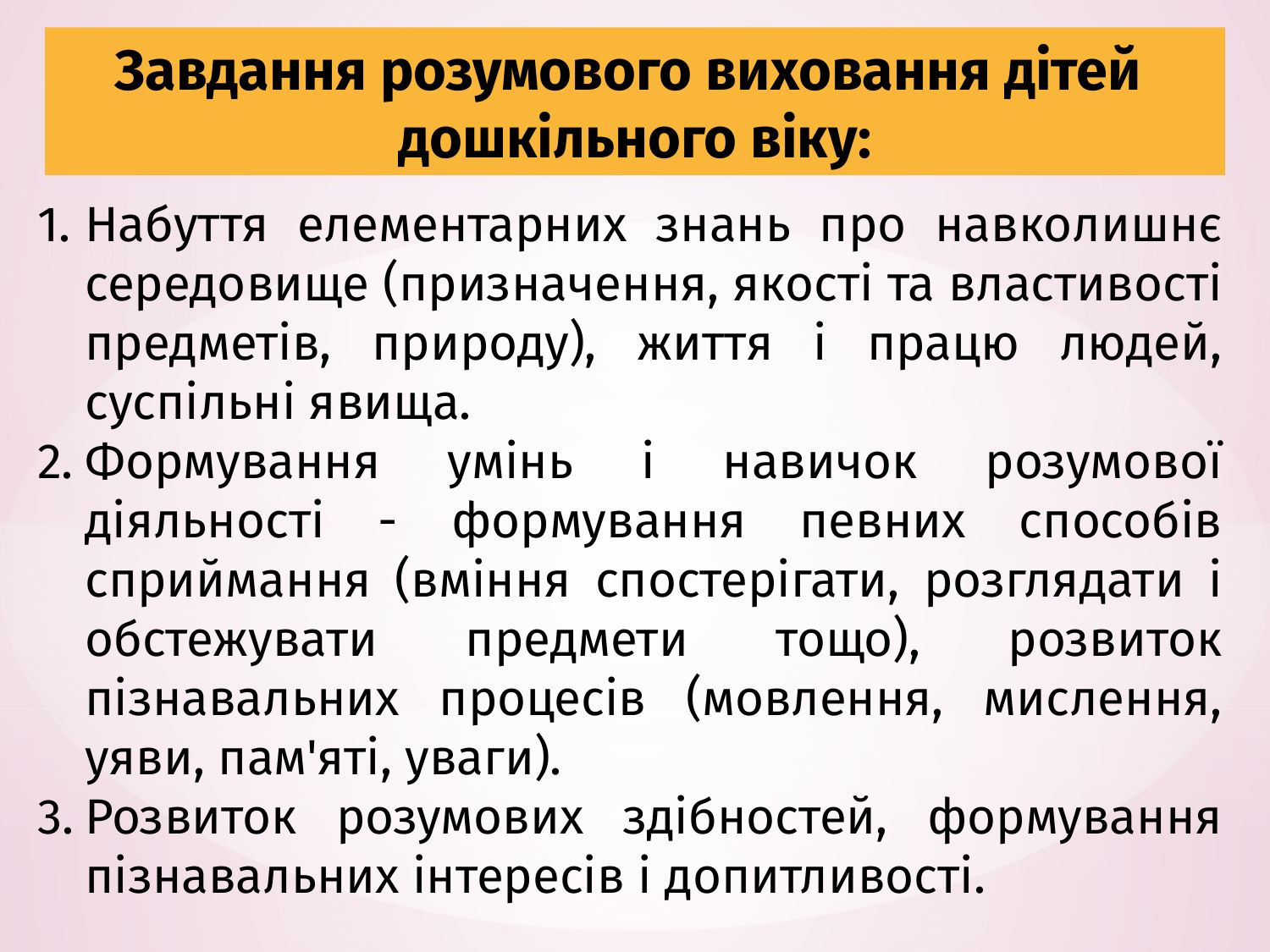

Завдання розумового виховання дітей
дошкільного віку:

Набуття елементарних знань про навколишнє середо­вище (призначення, якості та властивості предметів, при­роду), життя і працю людей, суспільні явища.
Формування умінь і навичок розумової діяльності - формування певних способів сприймання (вміння спостерігати, розгля­дати і обстежувати предмети тощо), розвиток пізнаваль­них процесів (мовлення, мислення, уяви, пам'яті, уваги).
Розвиток розумових здібностей, формування пізна­вальних інтересів і допитливості.